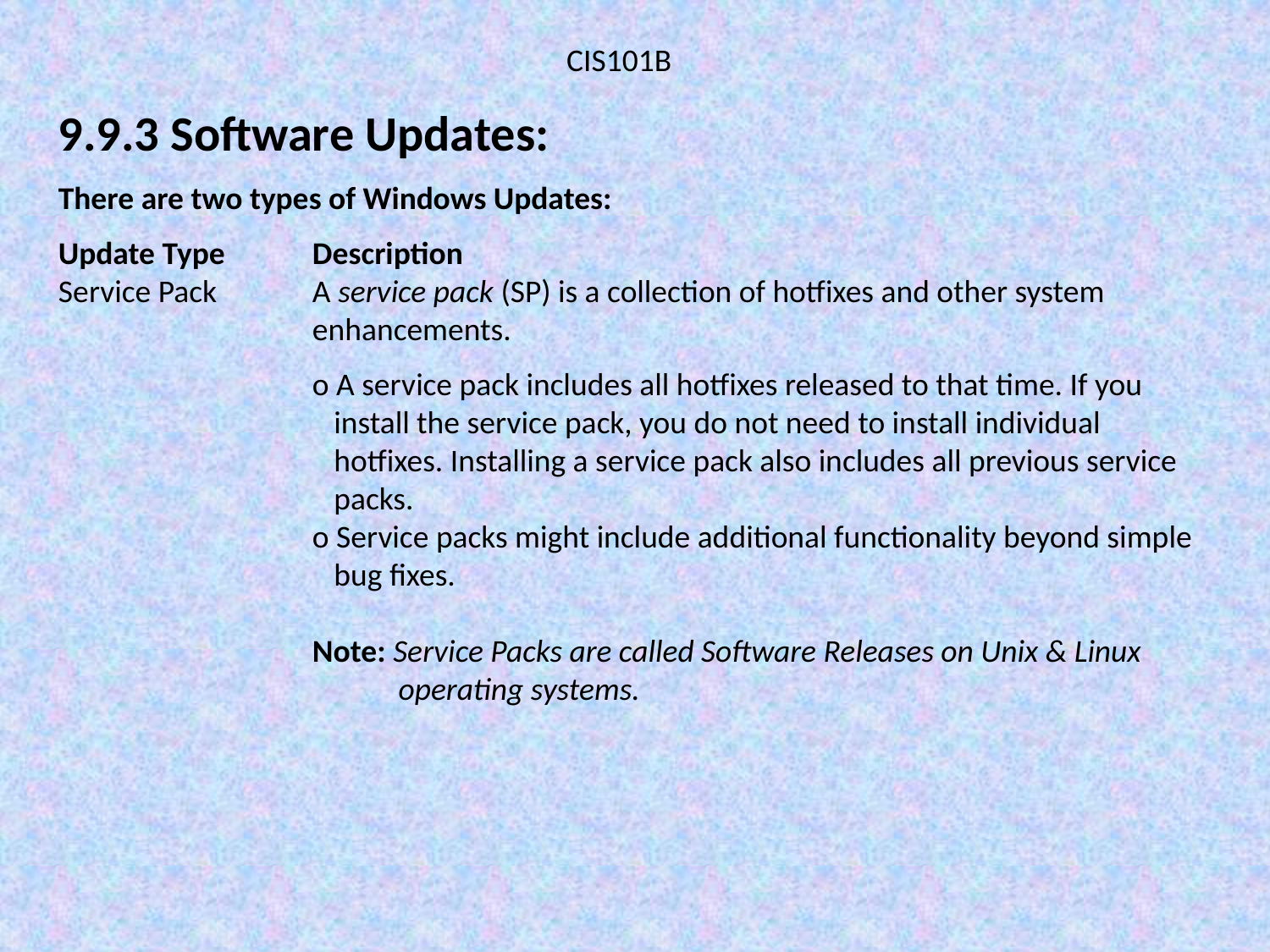

CIS101B
9.9.3 Software Updates:

There are two types of Windows Updates:

Update Type	Description
Service Pack	A service pack (SP) is a collection of hotfixes and other system 			enhancements.

		o A service pack includes all hotfixes released to that time. If you 			   install the service pack, you do not need to install individual
		   hotfixes. Installing a service pack also includes all previous service
		   packs.
		o Service packs might include additional functionality beyond simple
		   bug fixes.

		Note: Service Packs are called Software Releases on Unix & Linux
		            operating systems.